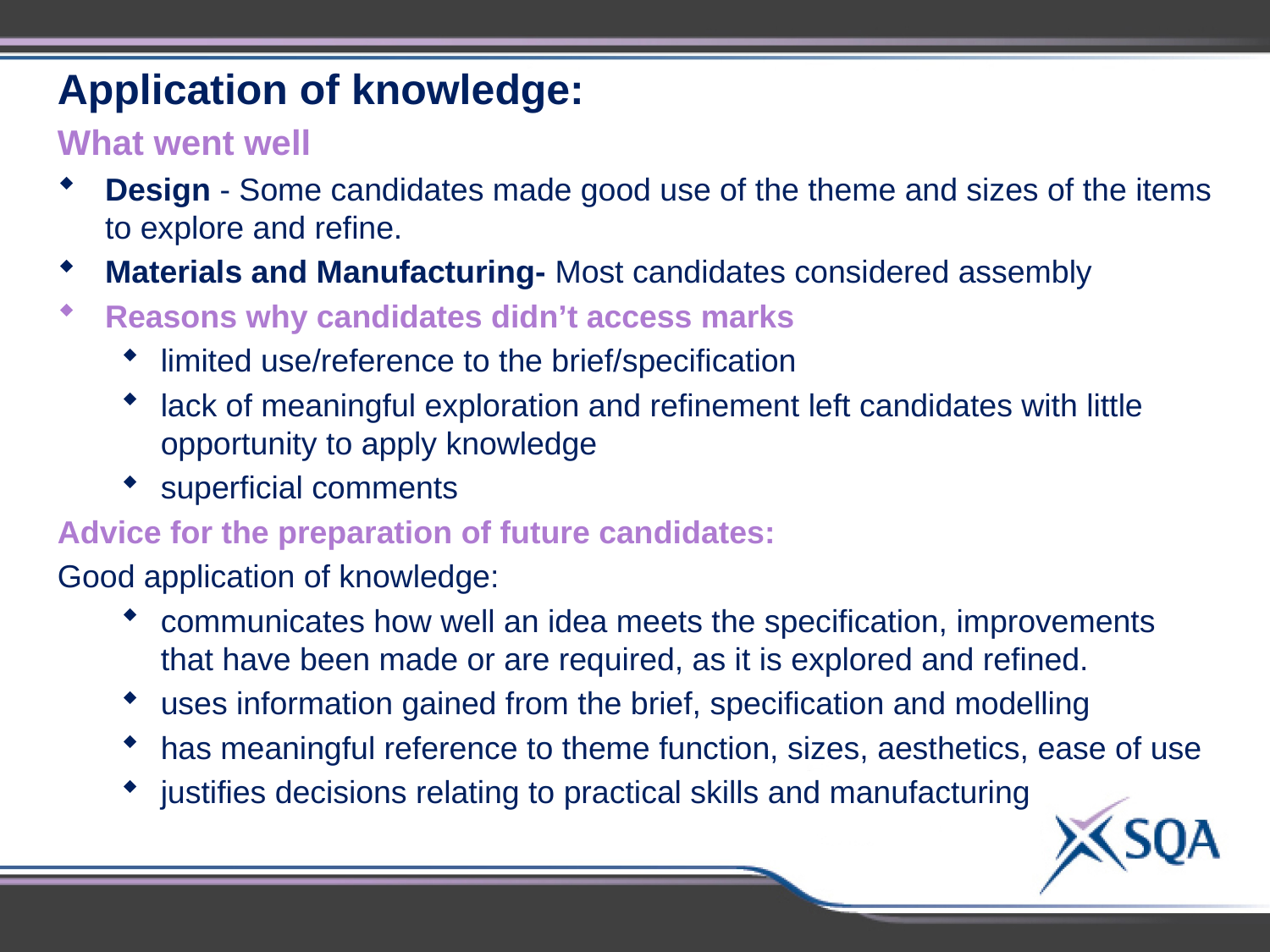

Application of knowledge:
What went well
Design - Some candidates made good use of the theme and sizes of the items to explore and refine.
Materials and Manufacturing- Most candidates considered assembly
Reasons why candidates didn’t access marks
limited use/reference to the brief/specification
lack of meaningful exploration and refinement left candidates with little opportunity to apply knowledge
superficial comments
Advice for the preparation of future candidates:
Good application of knowledge:
communicates how well an idea meets the specification, improvements that have been made or are required, as it is explored and refined.
uses information gained from the brief, specification and modelling
has meaningful reference to theme function, sizes, aesthetics, ease of use
justifies decisions relating to practical skills and manufacturing